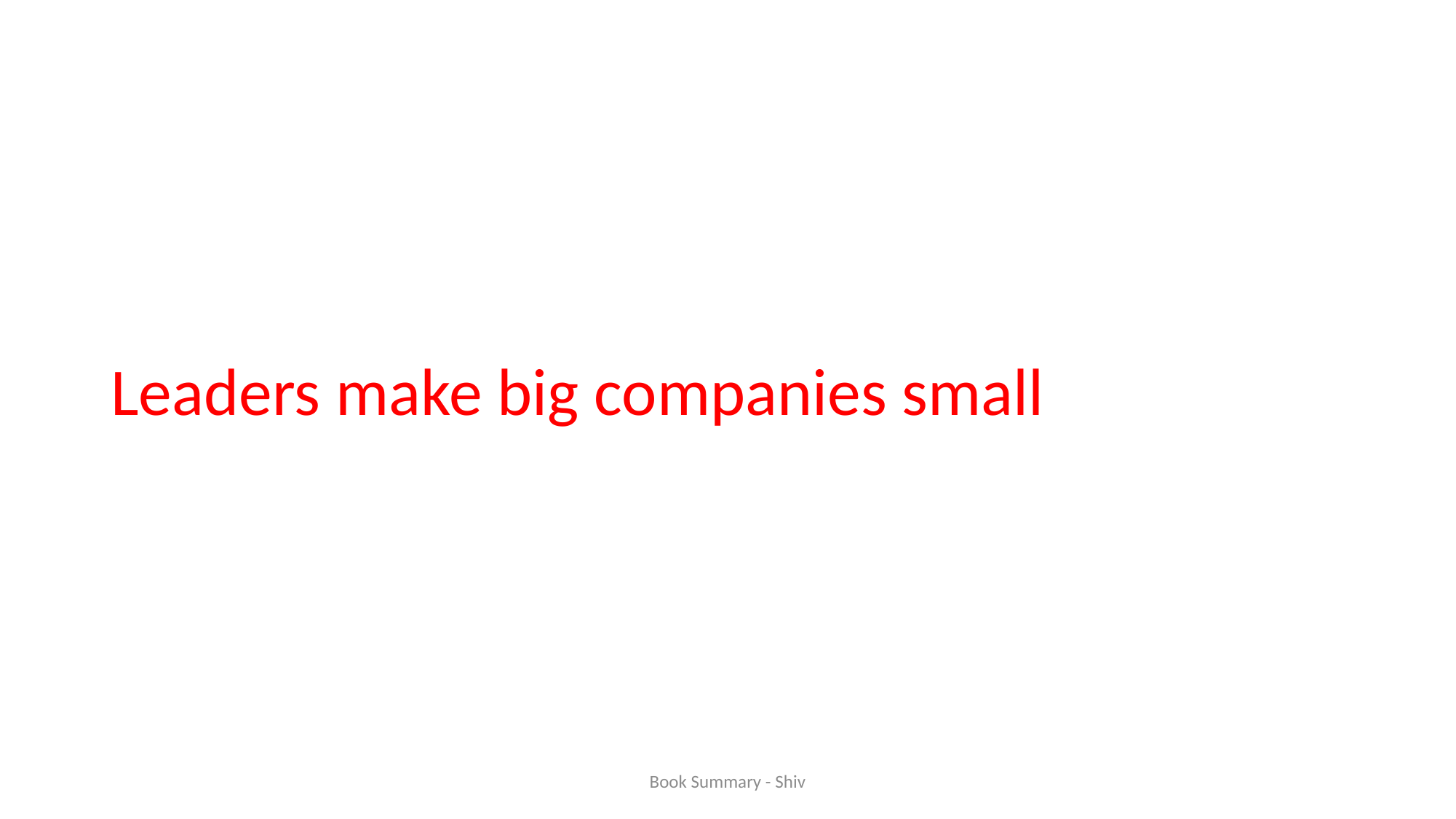

# Leaders make big companies small
Book Summary - Shiv